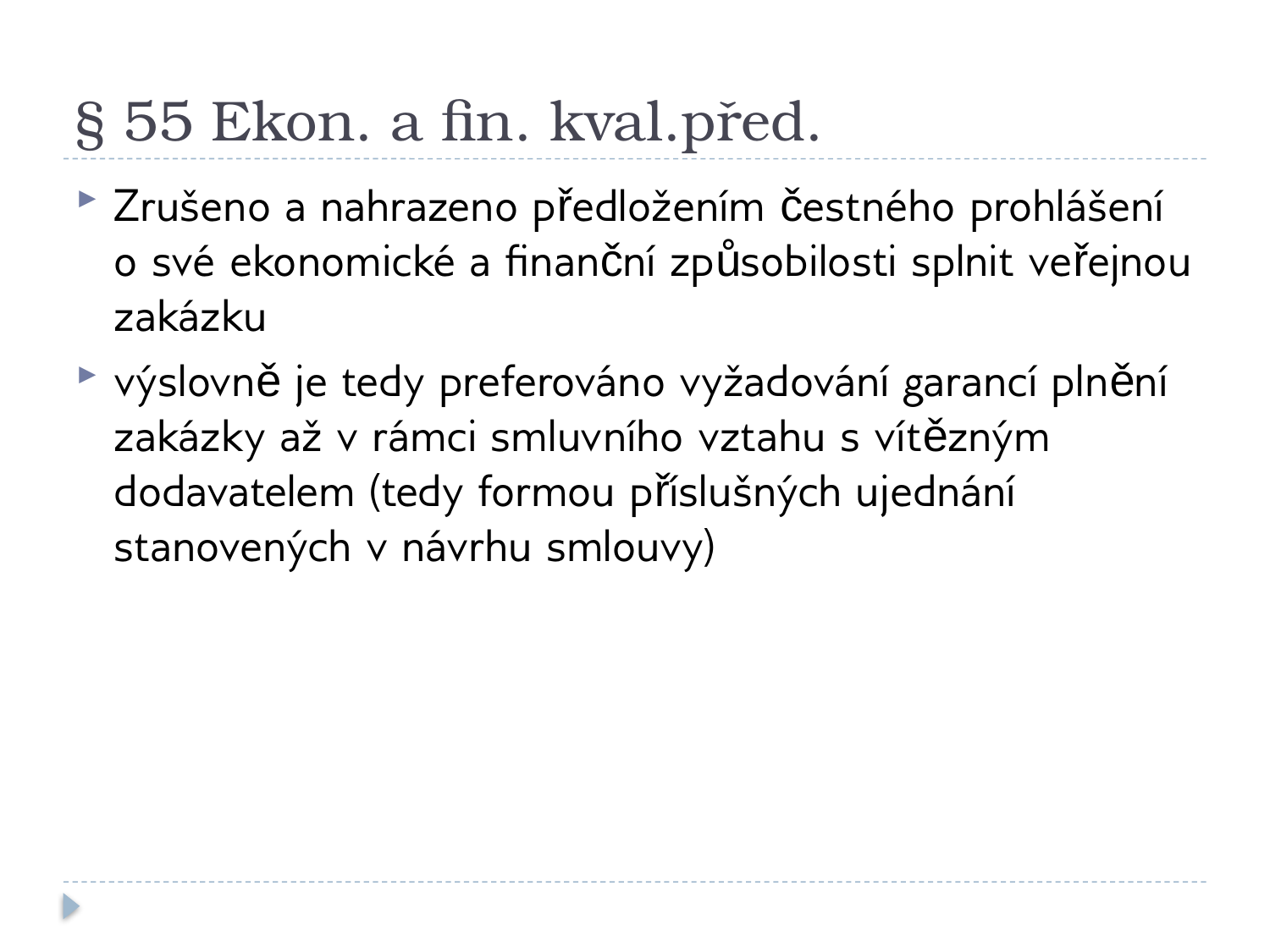

# § 55 Ekon. a fin. kval.před.
Zrušeno a nahrazeno předložením čestného prohlášení o své ekonomické a finanční způsobilosti splnit veřejnou zakázku
výslovně je tedy preferováno vyžadování garancí plnění zakázky až v rámci smluvního vztahu s vítězným dodavatelem (tedy formou příslušných ujednání stanovených v návrhu smlouvy)